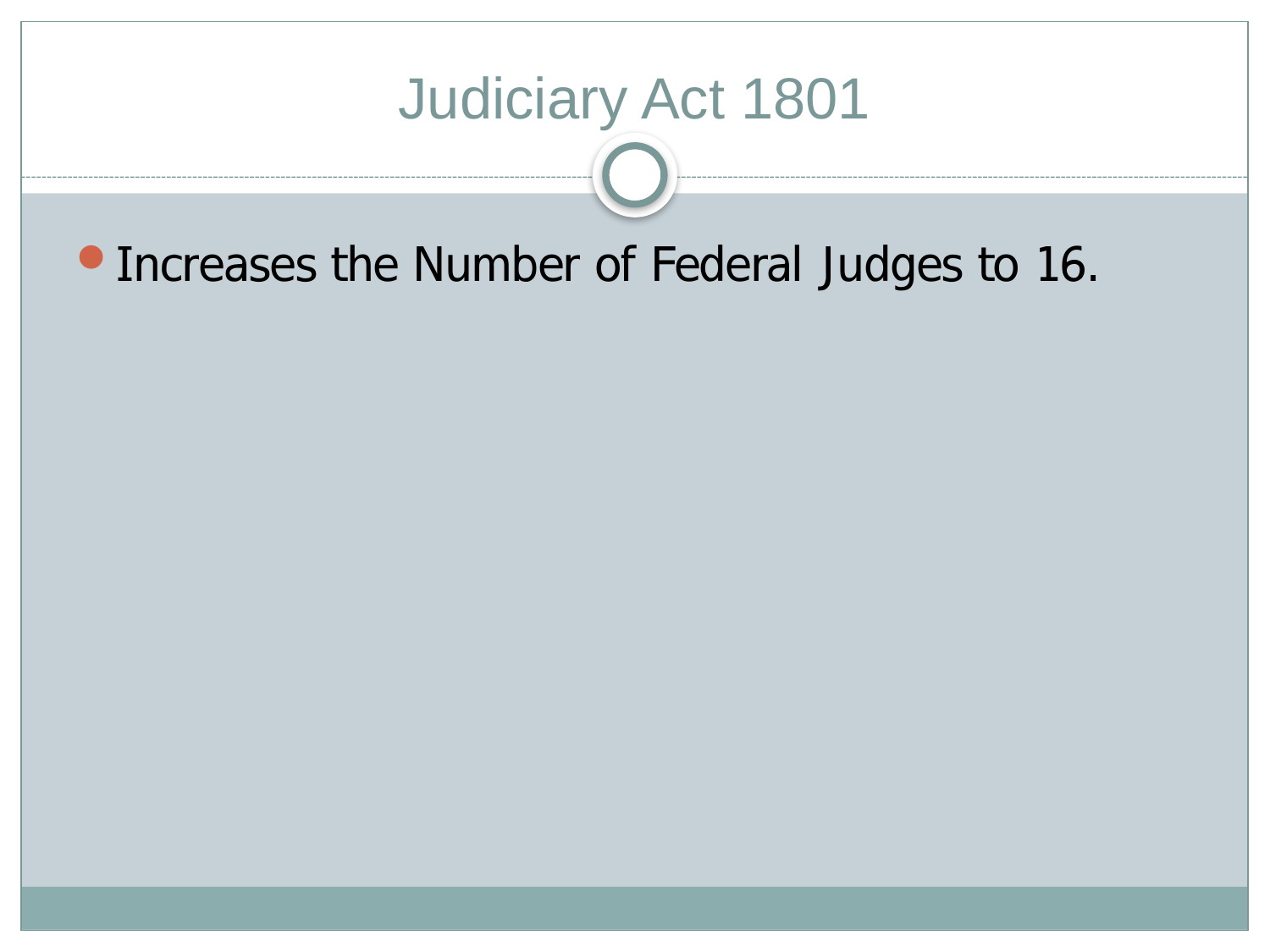

# Judiciary Act 1801
Increases the Number of Federal Judges to 16.